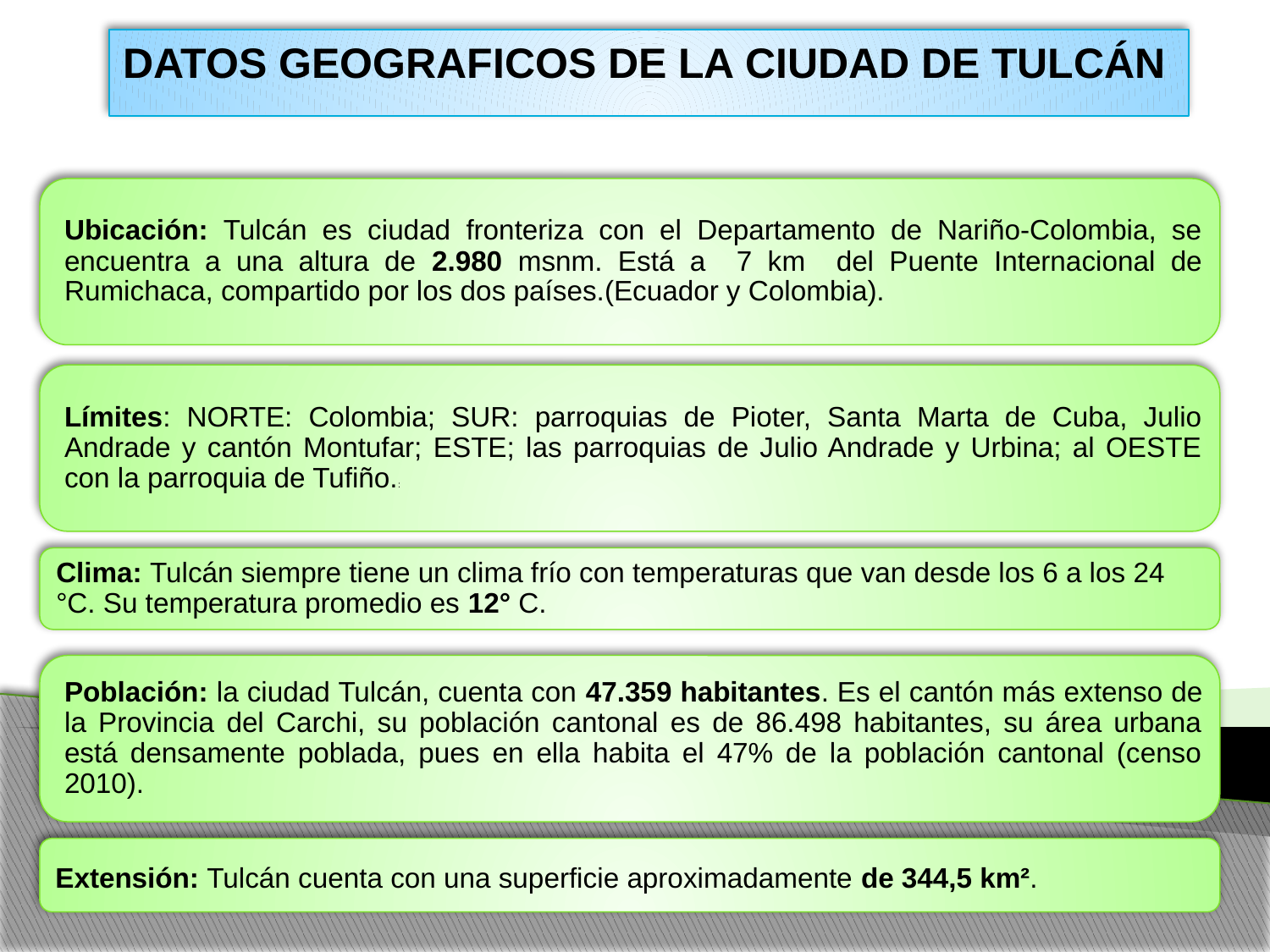

DATOS GEOGRAFICOS DE LA CIUDAD DE TULCÁN
Ubicación: Tulcán es ciudad fronteriza con el Departamento de Nariño-Colombia, se encuentra a una altura de 2.980 msnm. Está a  7 km  del Puente Internacional de Rumichaca, compartido por los dos países.(Ecuador y Colombia).
Límites: NORTE: Colombia; SUR: parroquias de Pioter, Santa Marta de Cuba, Julio Andrade y cantón Montufar; ESTE; las parroquias de Julio Andrade y Urbina; al OESTE con la parroquia de Tufiño.:
Clima: Tulcán siempre tiene un clima frío con temperaturas que van desde los 6 a los 24 °C. Su temperatura promedio es 12° C.
Población: la ciudad Tulcán, cuenta con 47.359 habitantes. Es el cantón más extenso de la Provincia del Carchi, su población cantonal es de 86.498 habitantes, su área urbana está densamente poblada, pues en ella habita el 47% de la población cantonal (censo 2010).

Extensión: Tulcán cuenta con una superficie aproximadamente de 344,5 km².